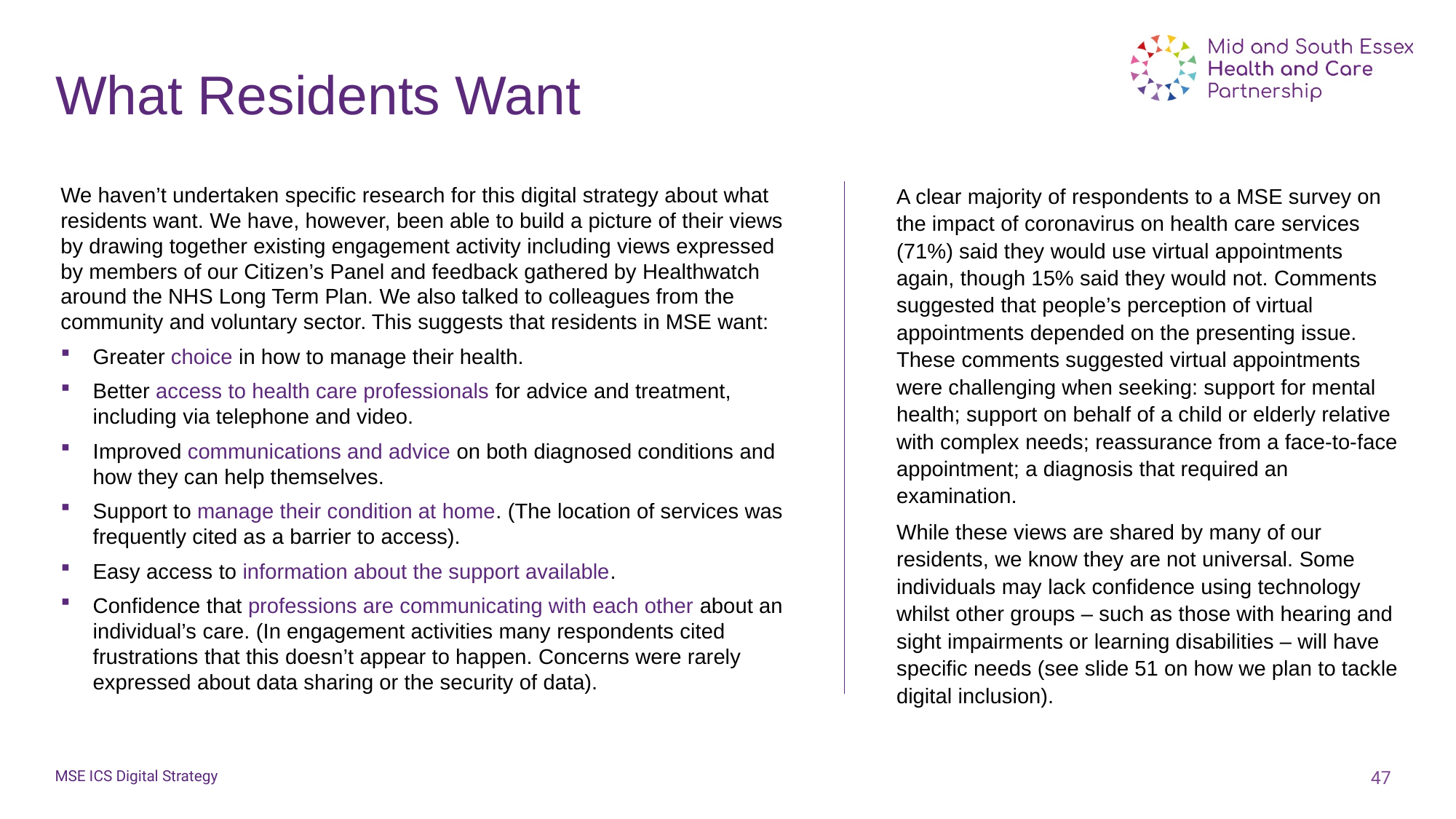

# What Residents Want
We haven’t undertaken specific research for this digital strategy about what residents want. We have, however, been able to build a picture of their views by drawing together existing engagement activity including views expressed by members of our Citizen’s Panel and feedback gathered by Healthwatch around the NHS Long Term Plan. We also talked to colleagues from the community and voluntary sector. This suggests that residents in MSE want:
Greater choice in how to manage their health.
Better access to health care professionals for advice and treatment, including via telephone and video.
Improved communications and advice on both diagnosed conditions and how they can help themselves.
Support to manage their condition at home. (The location of services was frequently cited as a barrier to access).
Easy access to information about the support available.
Confidence that professions are communicating with each other about an individual’s care. (In engagement activities many respondents cited frustrations that this doesn’t appear to happen. Concerns were rarely expressed about data sharing or the security of data).
A clear majority of respondents to a MSE survey on the impact of coronavirus on health care services (71%) said they would use virtual appointments again, though 15% said they would not. Comments suggested that people’s perception of virtual appointments depended on the presenting issue. These comments suggested virtual appointments were challenging when seeking: support for mental health; support on behalf of a child or elderly relative with complex needs; reassurance from a face-to-face appointment; a diagnosis that required an examination.
While these views are shared by many of our residents, we know they are not universal. Some individuals may lack confidence using technology whilst other groups – such as those with hearing and sight impairments or learning disabilities – will have specific needs (see slide 51 on how we plan to tackle digital inclusion).